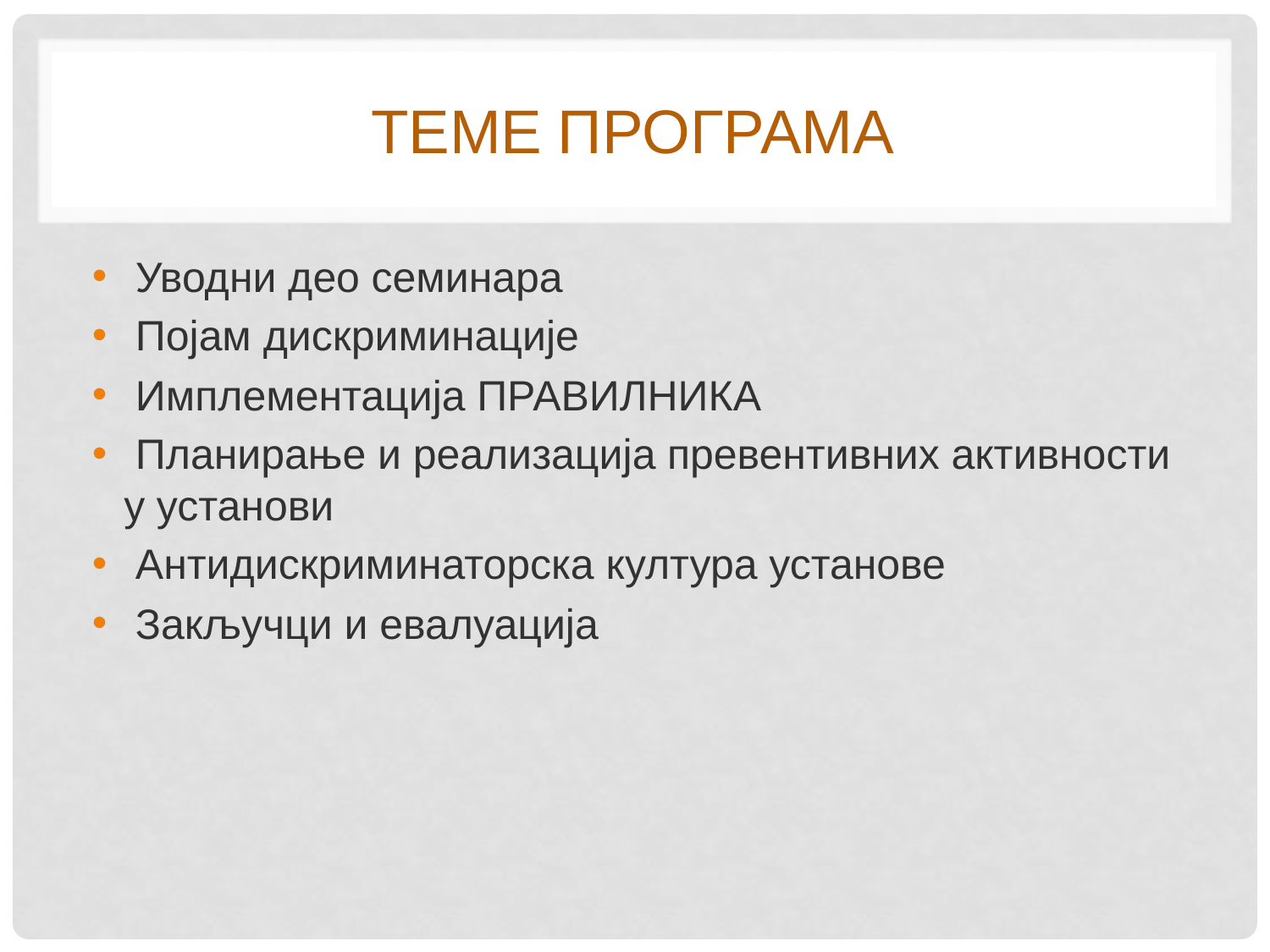

# ТЕМЕ ПРОГРАМА
 Уводни део семинара
 Појам дискриминације
 Имплементација ПРАВИЛНИКА
 Планирање и реализација превентивних активности у установи
 Антидискриминаторска култура установе
 Закључци и евалуација